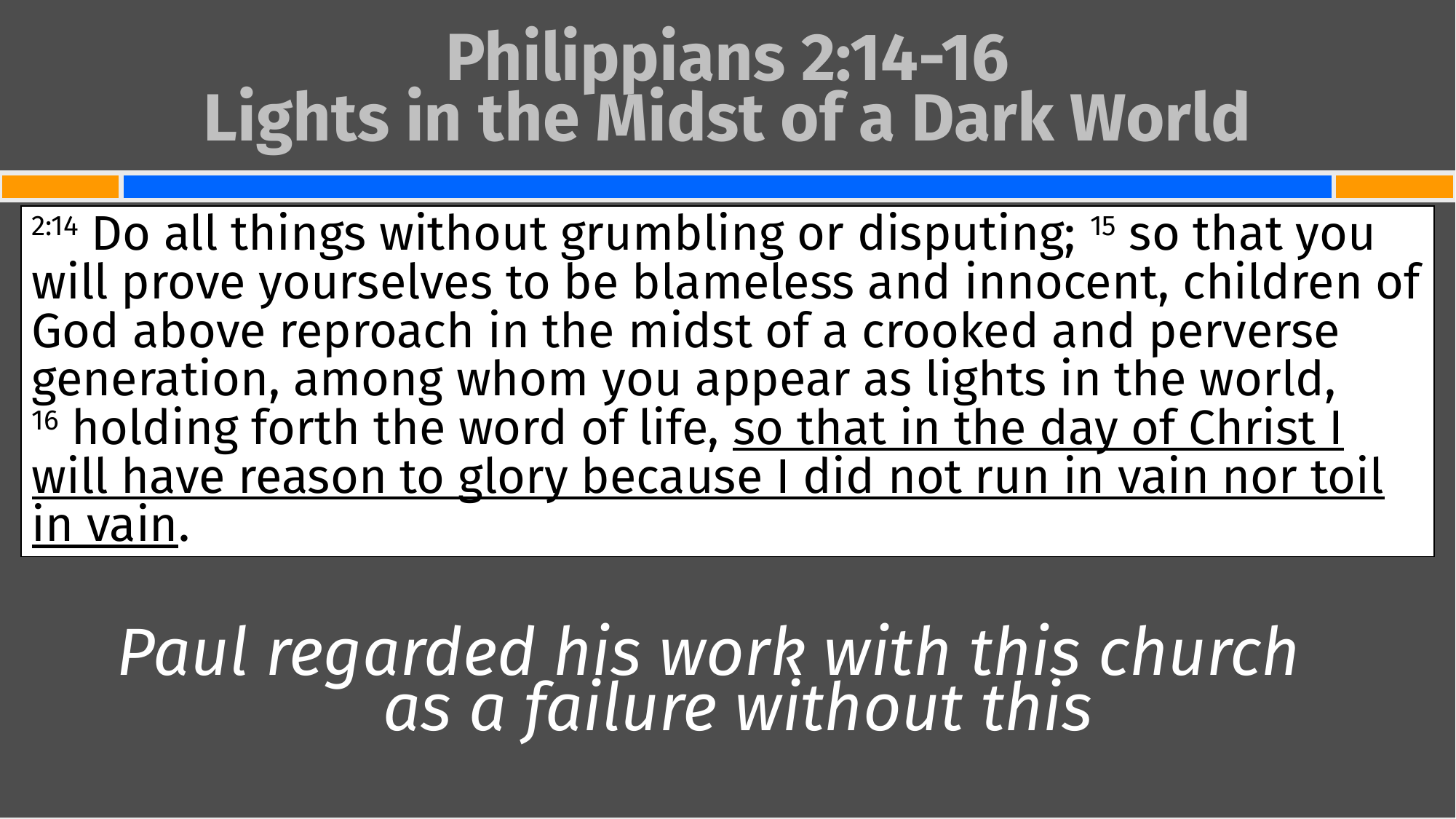

# Philippians 2:14-16 Lights in the Midst of a Dark World

2:14 Do all things without grumbling or disputing; 15 so that you will prove yourselves to be blameless and innocent, children of God above reproach in the midst of a crooked and perverse generation, among whom you appear as lights in the world,
16 holding forth the word of life, so that in the day of Christ I will have reason to glory because I did not run in vain nor toil in vain.

Paul regarded his work with this church
as a failure without this